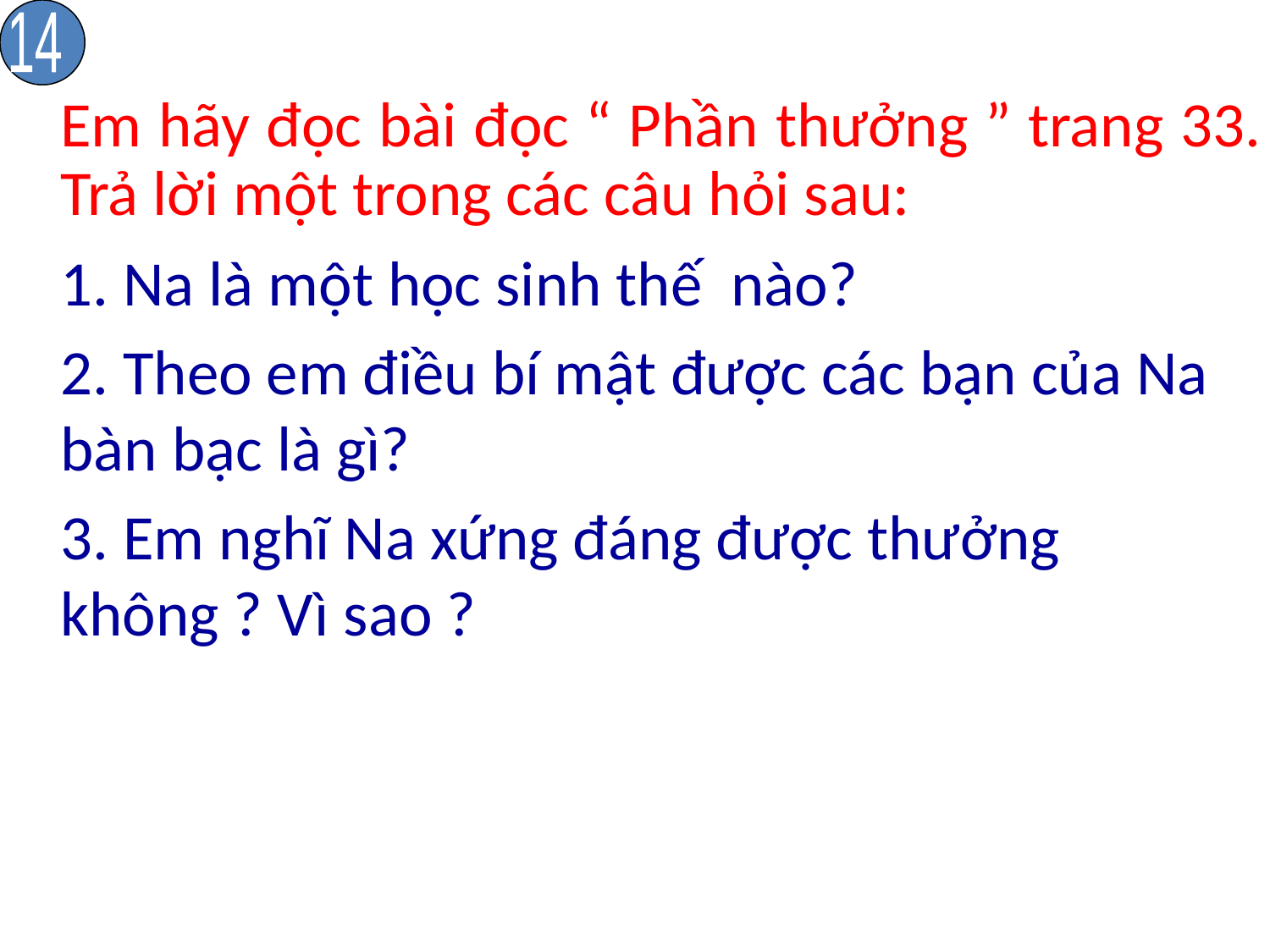

14
	Em hãy đọc bài đọc “ Phần thưởng ” trang 33. Trả lời một trong các câu hỏi sau:
	1. Na là một học sinh thế  nào?
	2. Theo em điều bí mật được các bạn của Na bàn bạc là gì?
	3. Em nghĩ Na xứng đáng được thưởng không ? Vì sao ?